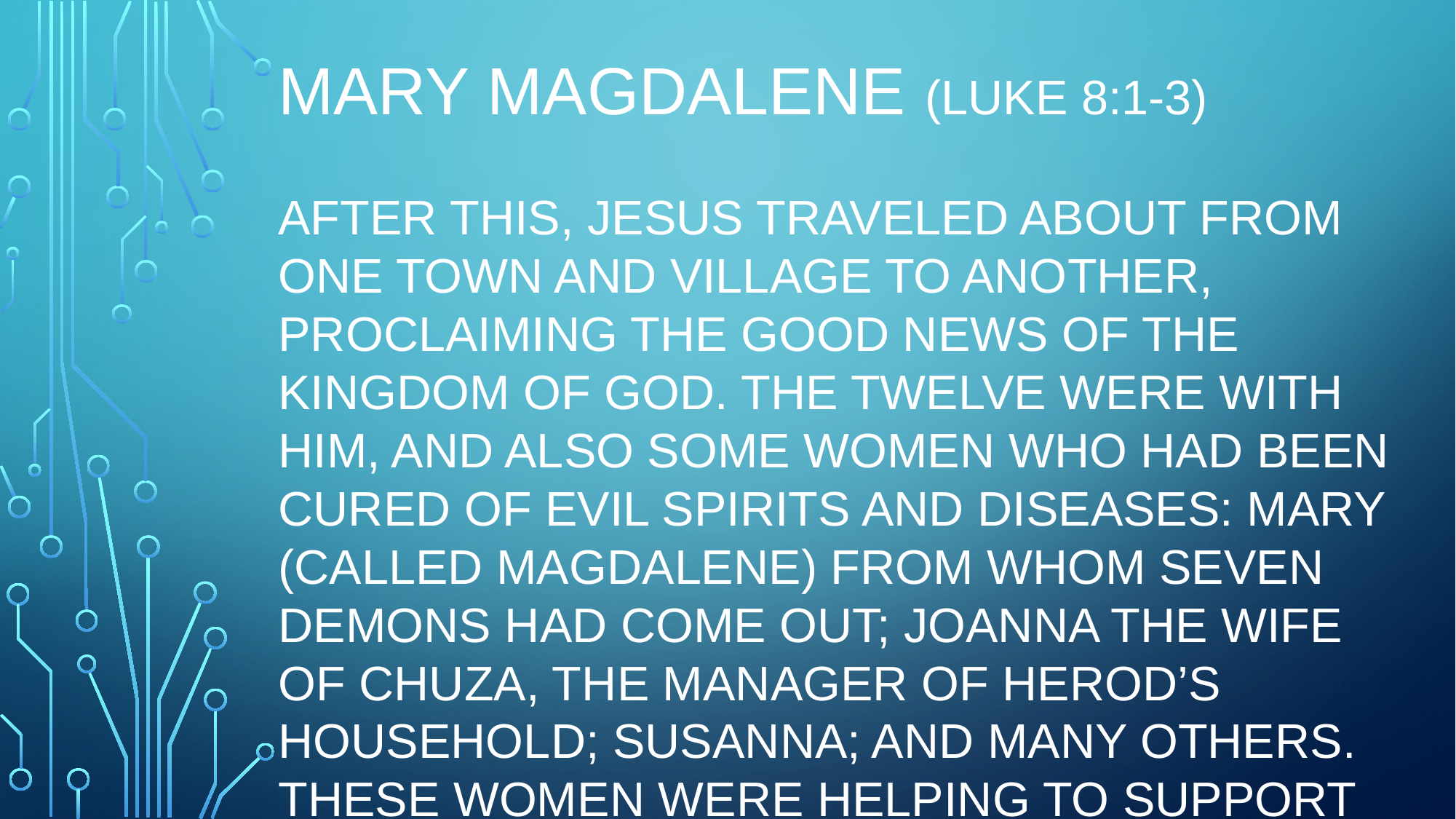

# Mary magdalene (luke 8:1-3) After this, Jesus traveled about from one town and village to another, proclaiming the good news of the kingdom of God. The Twelve were with him, and also some women who had been cured of evil spirits and diseases: Mary (called Magdalene) from whom seven demons had come out; Joanna the wife of Chuza, the manager of Herod’s household; Susanna; and many others. These women were helping to support them out of their own means.